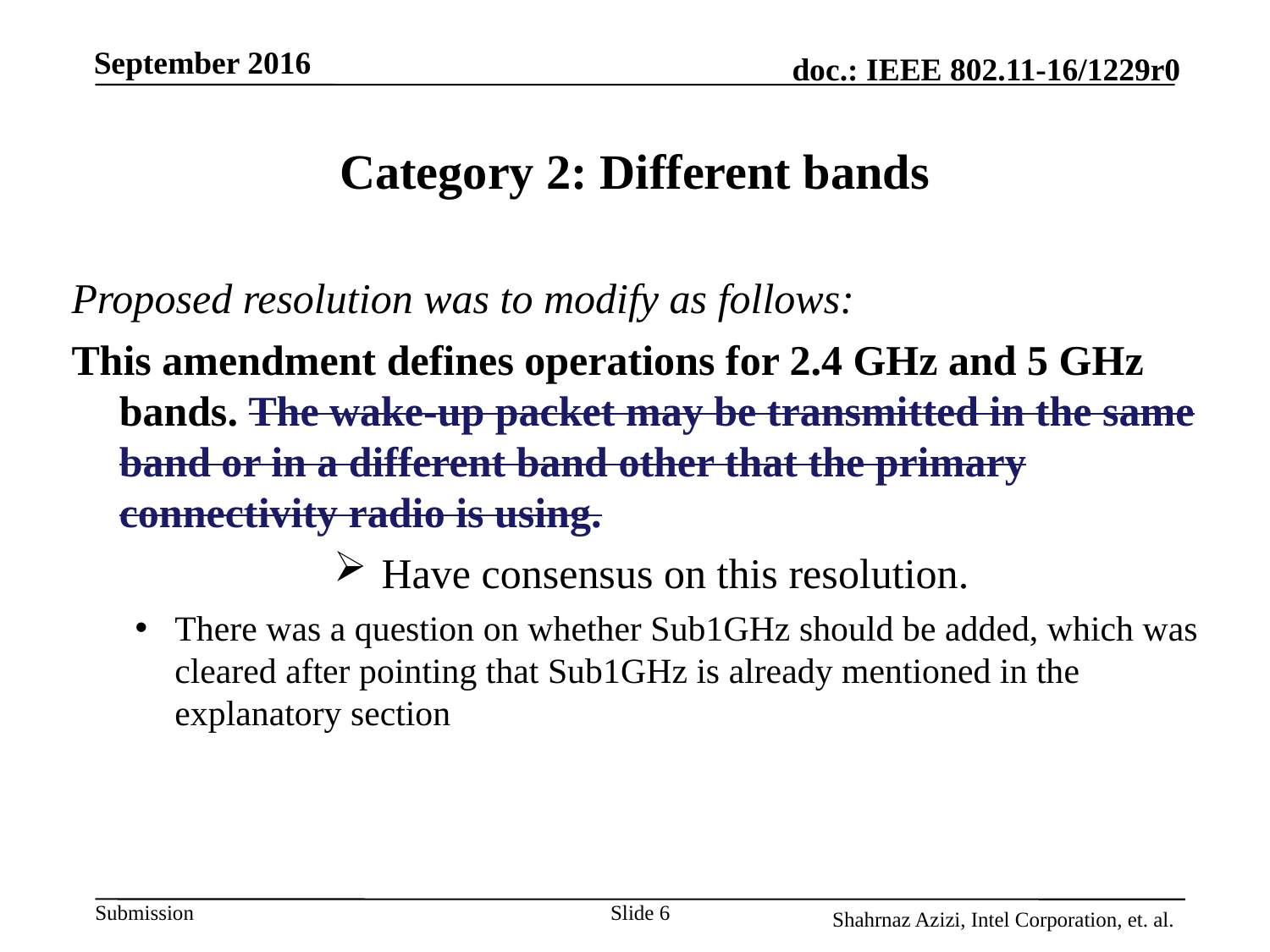

September 2016
# Category 2: Different bands
Proposed resolution was to modify as follows:
This amendment defines operations for 2.4 GHz and 5 GHz bands. The wake-up packet may be transmitted in the same band or in a different band other that the primary connectivity radio is using.
Have consensus on this resolution.
There was a question on whether Sub1GHz should be added, which was cleared after pointing that Sub1GHz is already mentioned in the explanatory section

Slide 6
Shahrnaz Azizi, Intel Corporation, et. al.